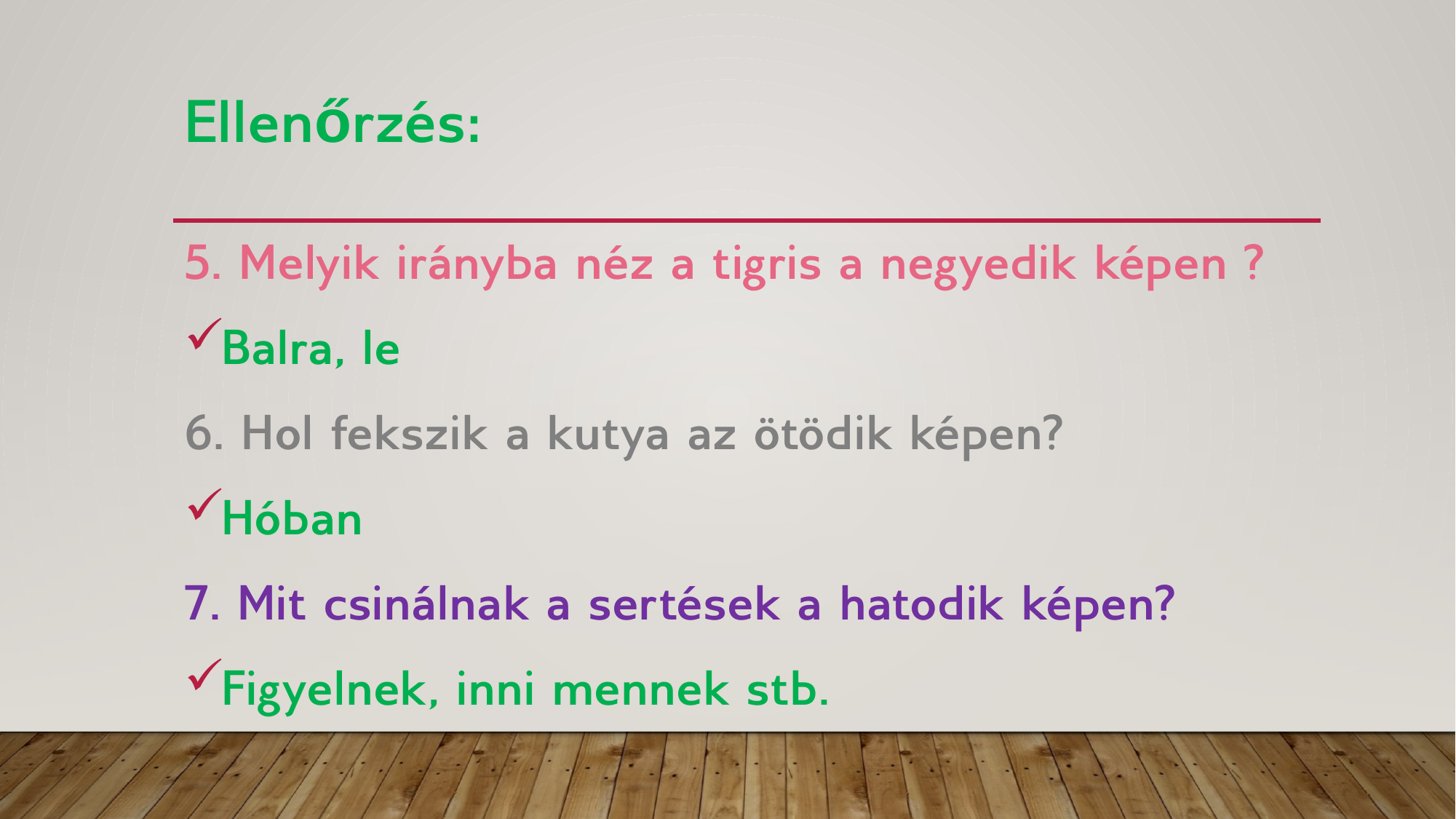

Ellenőrzés:

5. Melyik irányba néz a tigris a negyedik képen ?
Balra, le
6. Hol fekszik a kutya az ötödik képen?
Hóban
7. Mit csinálnak a sertések a hatodik képen?
Figyelnek, inni mennek stb.